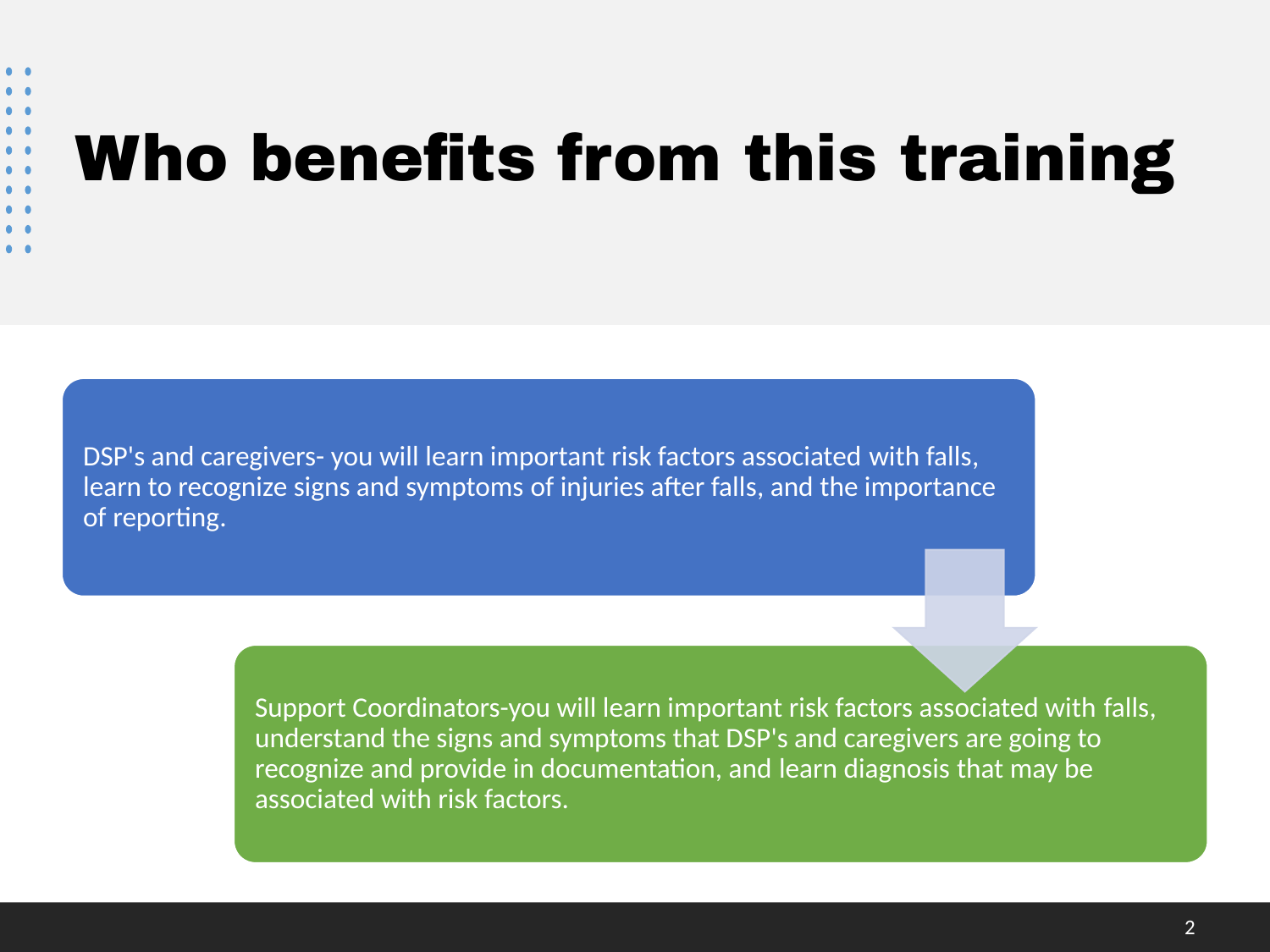

Who benefits from this training

DSP's and caregivers- you will learn important risk factors associated with falls, learn to recognize signs and symptoms of injuries after falls, and the importance of reporting.
Support Coordinators-you will learn important risk factors associated with falls, understand the signs and symptoms that DSP's and caregivers are going to recognize and provide in documentation, and learn diagnosis that may be associated with risk factors.

2